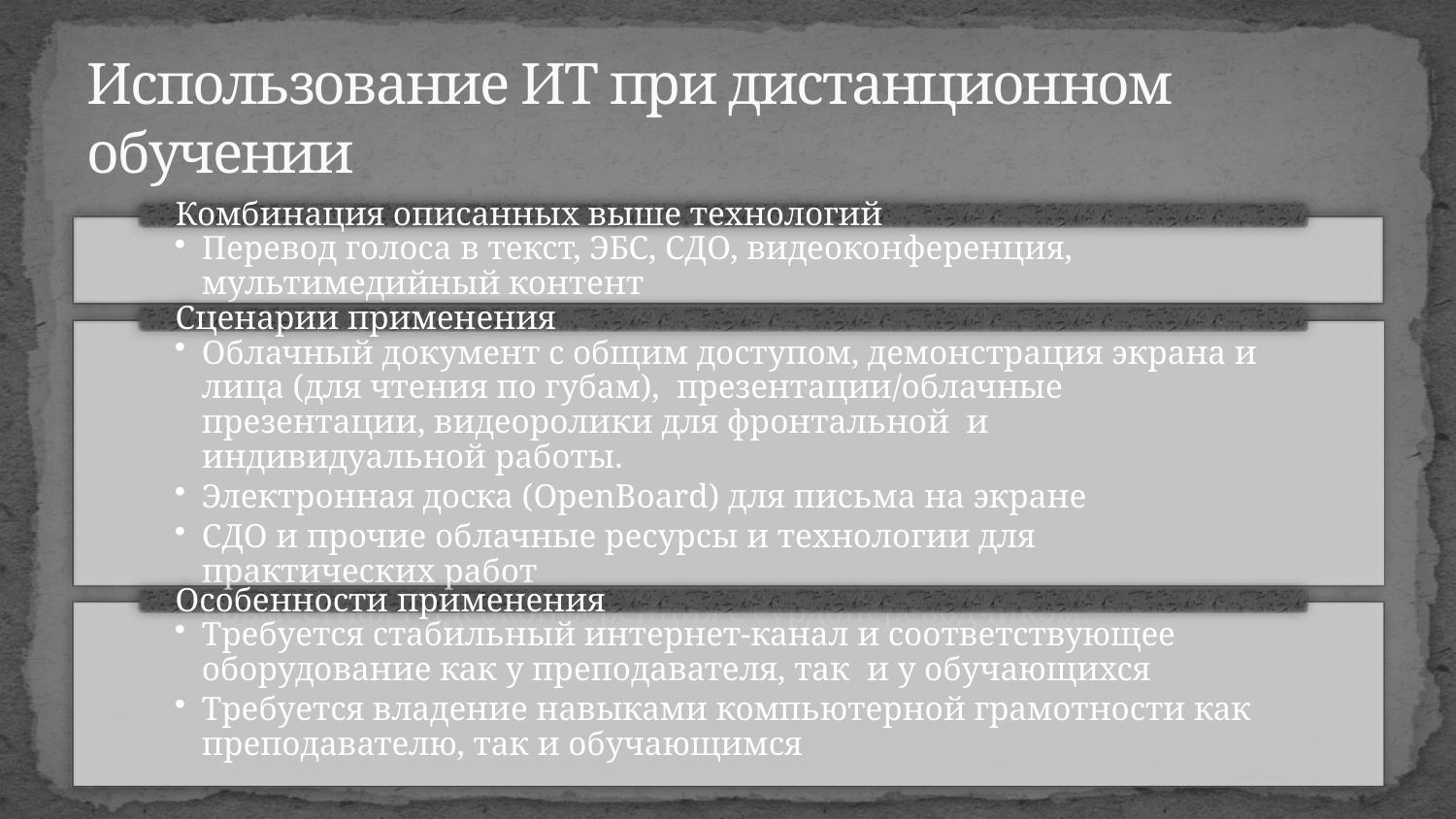

# Использование ИТ при дистанционном обучении
Перевод голоса в текст, ЭБС, СДО, видеоконференция, мультимедийный контент
Комбинация описанных выше технологий
Облачный документ с общим доступом, демонстрация экрана и лица (для чтения по губам),  презентации/облачные презентации, видеоролики для фронтальной  и индивидуальной работы.
Электронная доска (OpenBoard) для письма на экране
СДО и прочие облачные ресурсы и технологии для  практических работ
Совместная видеоконференция с сурдопереводчиком.
Сценарии применения
Требуется стабильный интернет-канал и соответствующее оборудование как у преподавателя, так  и у обучающихся
Требуется владение навыками компьютерной грамотности как преподавателю, так и обучающимся
Особенности применения